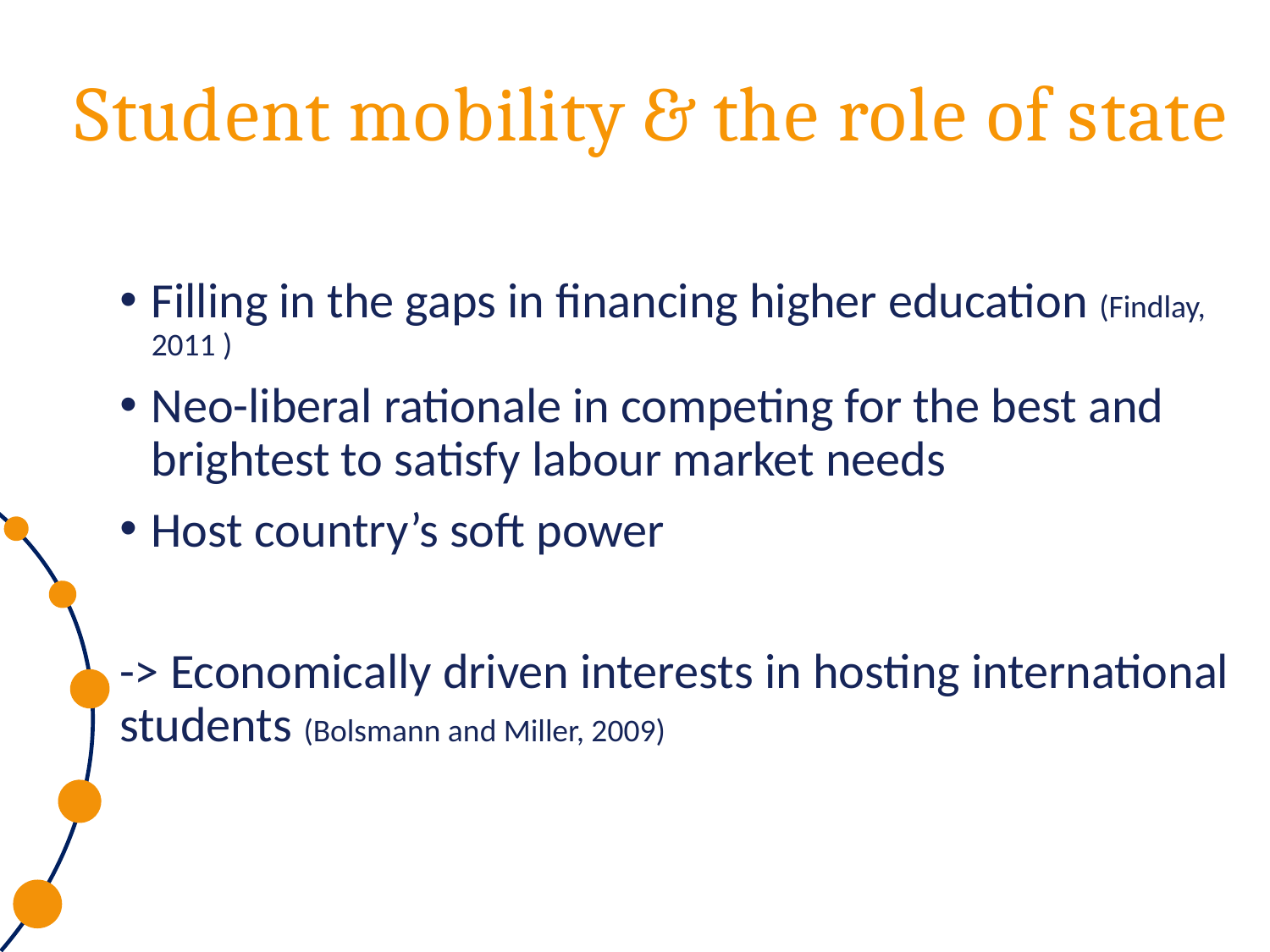

# Student mobility & the role of state
Filling in the gaps in financing higher education (Findlay, 2011 )
Neo-liberal rationale in competing for the best and brightest to satisfy labour market needs
Host country’s soft power

-> Economically driven interests in hosting international students (Bolsmann and Miller, 2009)